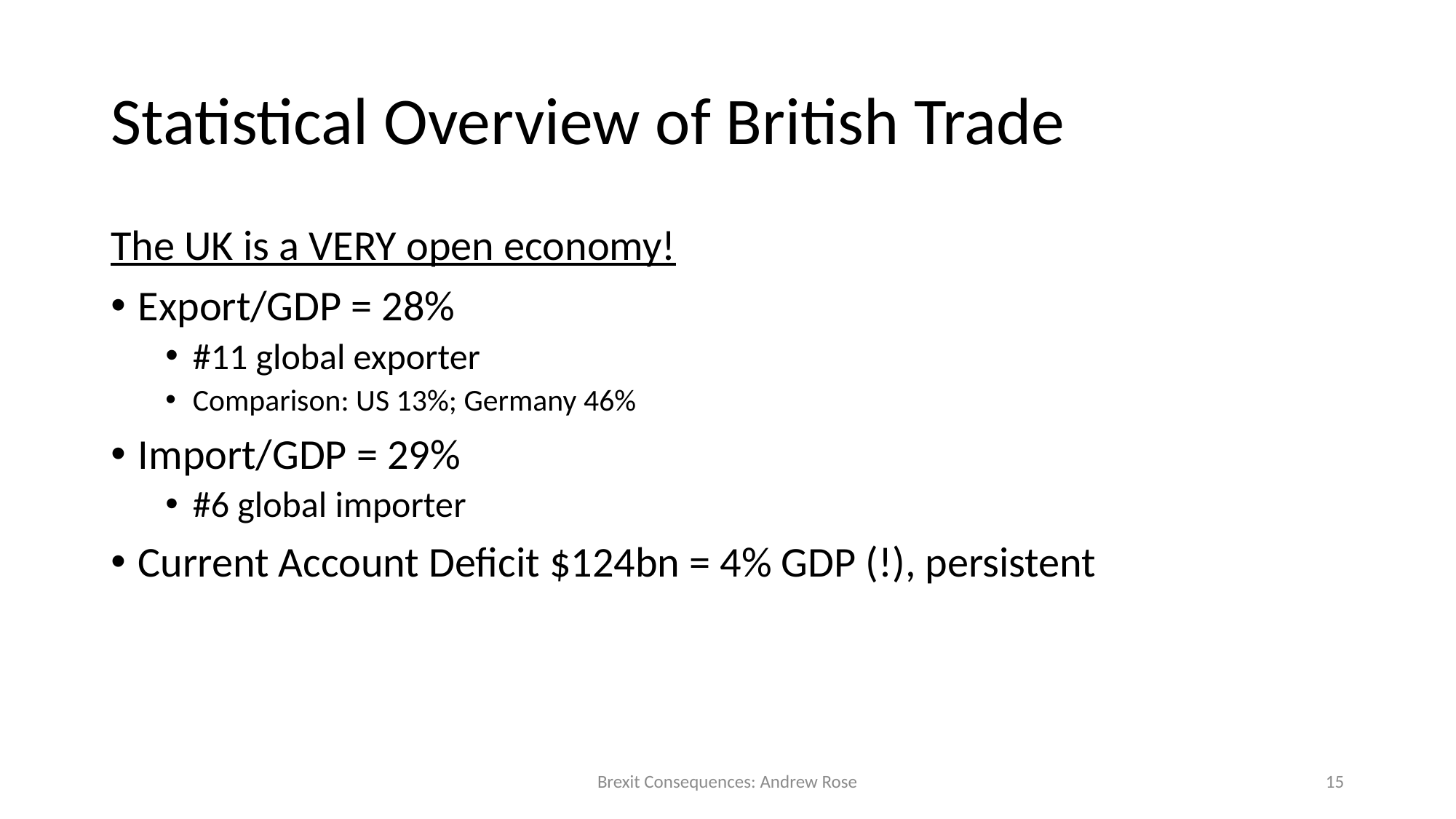

# Statistical Overview of British Trade
The UK is a VERY open economy!
Export/GDP = 28%
#11 global exporter
Comparison: US 13%; Germany 46%
Import/GDP = 29%
#6 global importer
Current Account Deficit $124bn = 4% GDP (!), persistent
Brexit Consequences: Andrew Rose
15